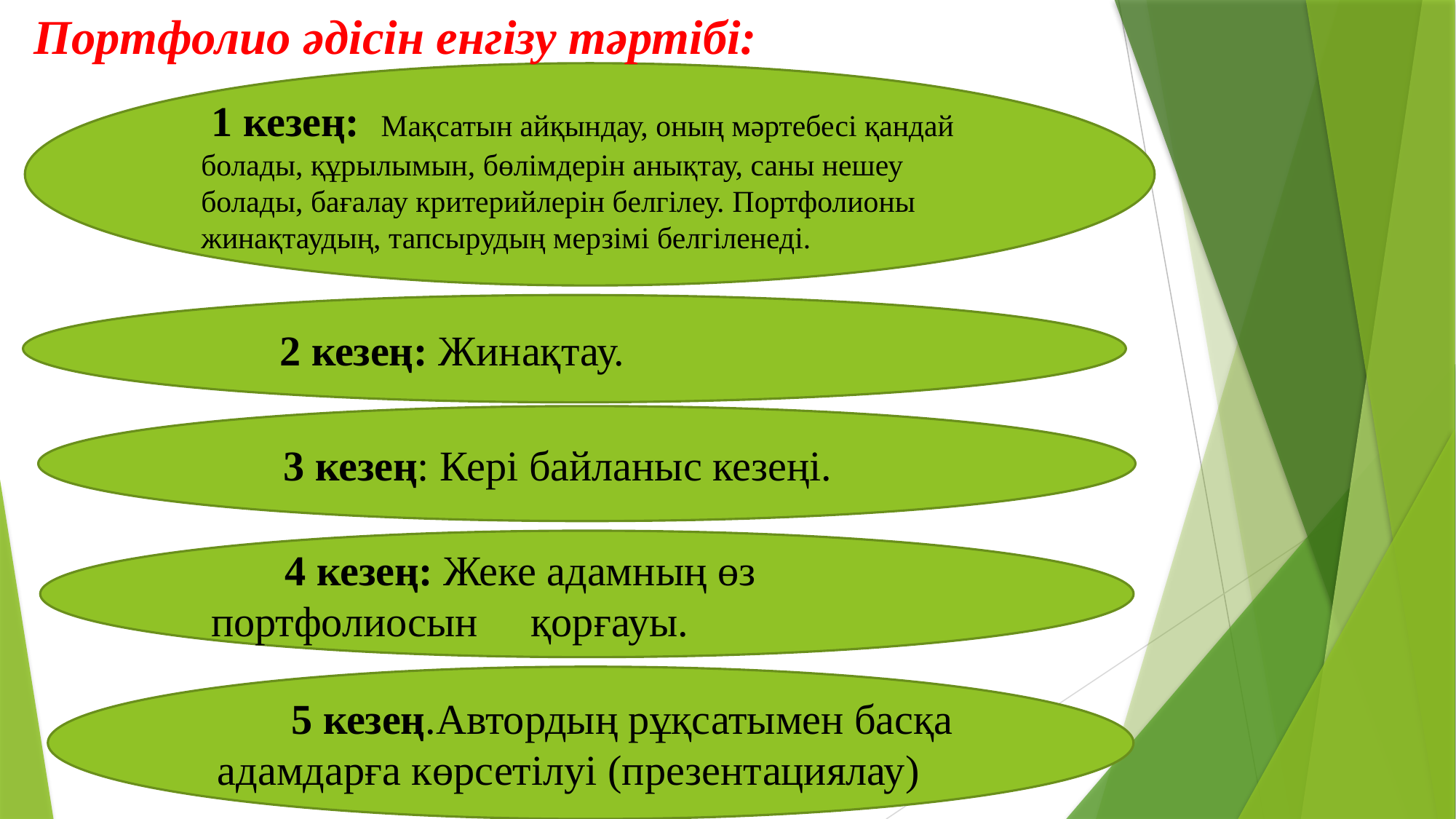

Портфолио әдісін енгізу тәртібі:
 1 кезең:  Мақсатын айқындау, оның мәртебесі қандай болады, құрылымын, бөлімдерін анықтау, саны нешеу болады, бағалау критерийлерін белгілеу. Портфолионы жинақтаудың, тапсырудың мерзімі белгіленеді.
        2 кезең: Жинақтау.
       3 кезең: Кері байланыс кезеңі.
       4 кезең: Жеке адамның өз портфолиосын     қорғауы.
       5 кезең.Автордың рұқсатымен басқа адамдарға көрсетілуі (презентациялау)